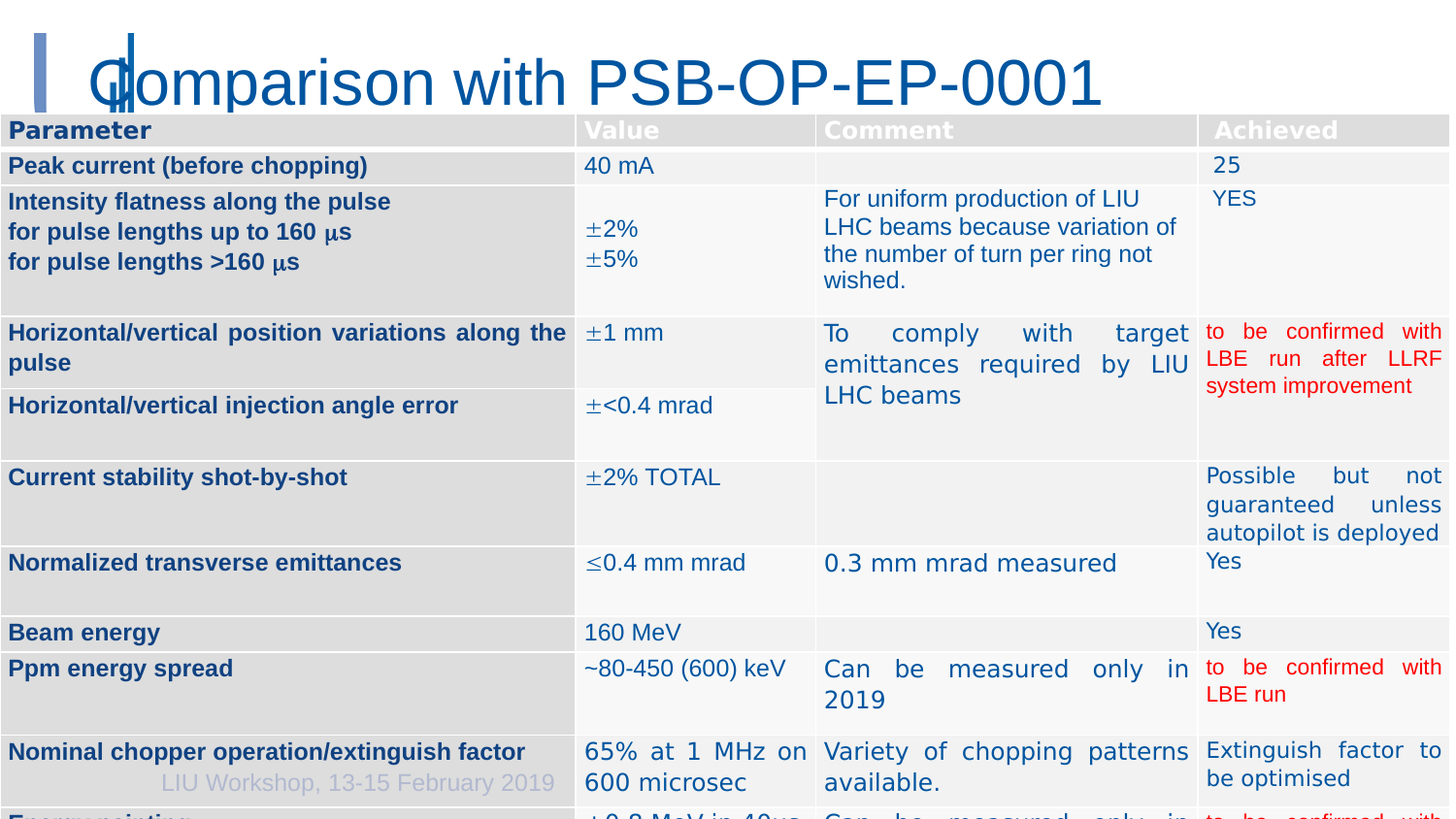

LIU Workshop, 13-15 February 2019
Alessandra Lombardi
# Comparison with PSB-OP-EP-0001
| Parameter | Value | Comment | Achieved |
| --- | --- | --- | --- |
| Peak current (before chopping) | 40 mA |  | 25 |
| Intensity flatness along the pulse for pulse lengths up to 160 μs for pulse lengths >160 μs | ±2% ±5% | For uniform production of LIU LHC beams because variation of the number of turn per ring not wished. | YES |
| Horizontal/vertical position variations along the pulse | ±1 mm | To comply with target emittances required by LIU LHC beams | to be confirmed with LBE run after LLRF system improvement |
| Horizontal/vertical injection angle error | ±<0.4 mrad |  |  |
| Current stability shot-by-shot | ±2% TOTAL |  | Possible but not guaranteed unless autopilot is deployed |
| Normalized transverse emittances | ≤0.4 mm mrad | 0.3 mm mrad measured | Yes |
| Beam energy | 160 MeV |  | Yes |
| Ppm energy spread | ~80-450 (600) keV | Can be measured only in 2019 | to be confirmed with LBE run |
| Nominal chopper operation/extinguish factor | 65% at 1 MHz on 600 microsec | Variety of chopping patterns available. | Extinguish factor to be optimised |
| Energy painting | ±0.8 MeV in 40µs | Can be measured only in 2019 | to be confirmed with LBE run |
9